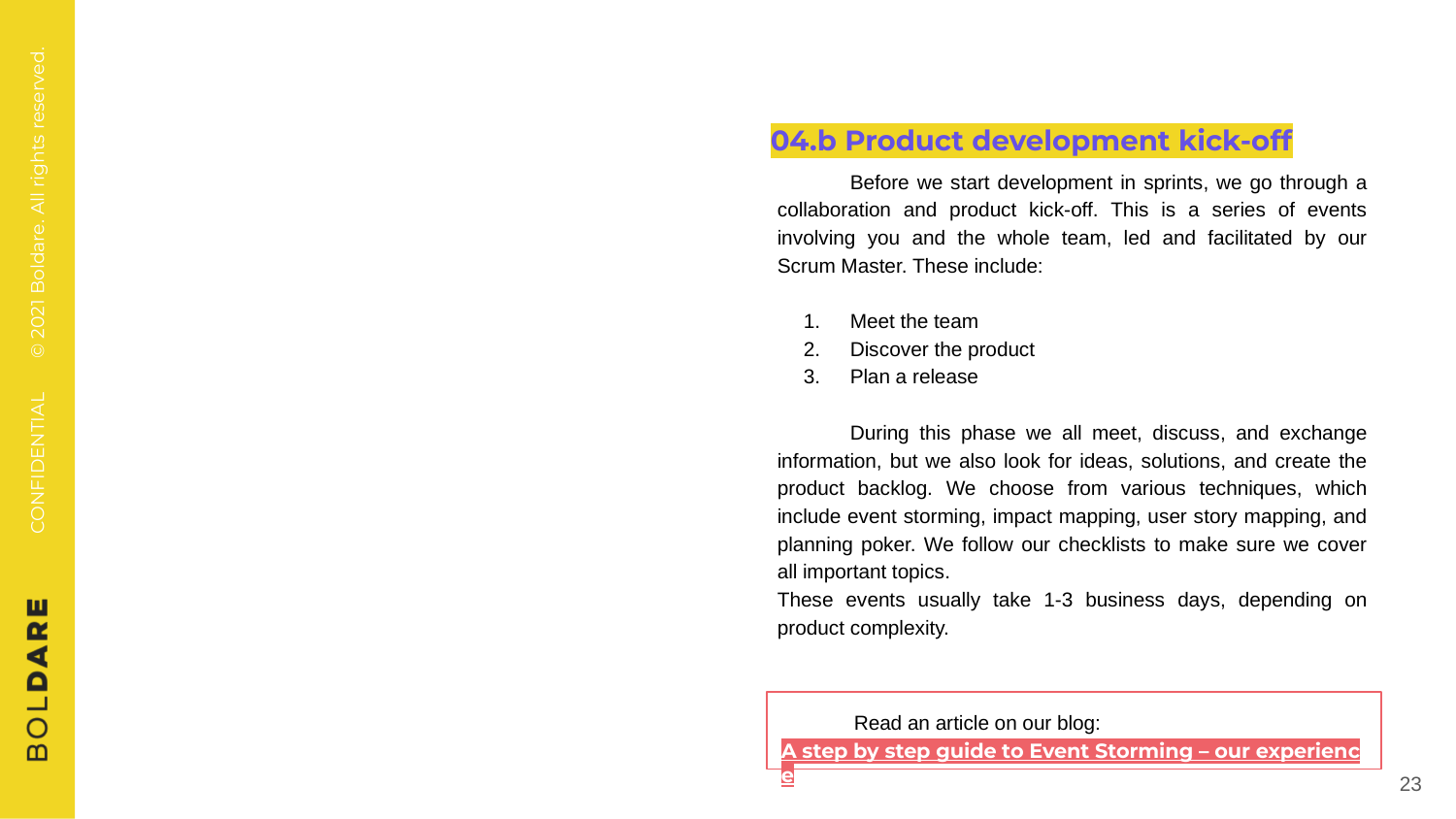

04.b Product development kick-off
Before we start development in sprints, we go through a collaboration and product kick-off. This is a series of events involving you and the whole team, led and facilitated by our Scrum Master. These include:

Meet the team
Discover the product
Plan a release

During this phase we all meet, discuss, and exchange information, but we also look for ideas, solutions, and create the product backlog. We choose from various techniques, which include event storming, impact mapping, user story mapping, and planning poker. We follow our checklists to make sure we cover all important topics.
These events usually take 1-3 business days, depending on product complexity.

Read an article on our blog: A step by step guide to Event Storming – our experience

23